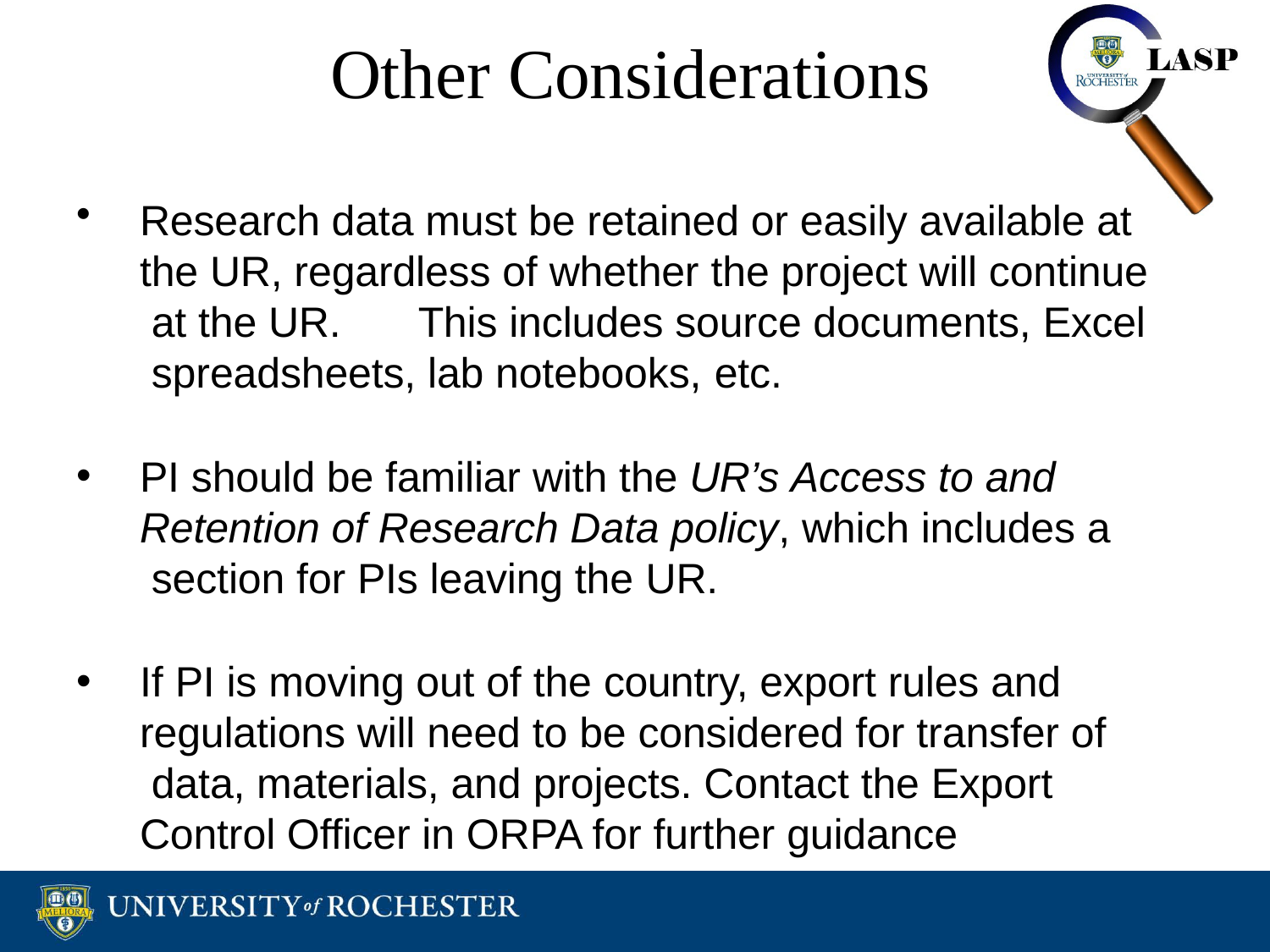

# Other Considerations
Research data must be retained or easily available at  the UR, regardless of whether the project will continue  at the UR.	This includes source documents, Excel  spreadsheets, lab notebooks, etc.

PI should be familiar with the UR’s Access to and  Retention of Research Data policy, which includes a  section for PIs leaving the UR.

If PI is moving out of the country, export rules and  regulations will need to be considered for transfer of  data, materials, and projects. Contact the Export Control Officer in ORPA for further guidance